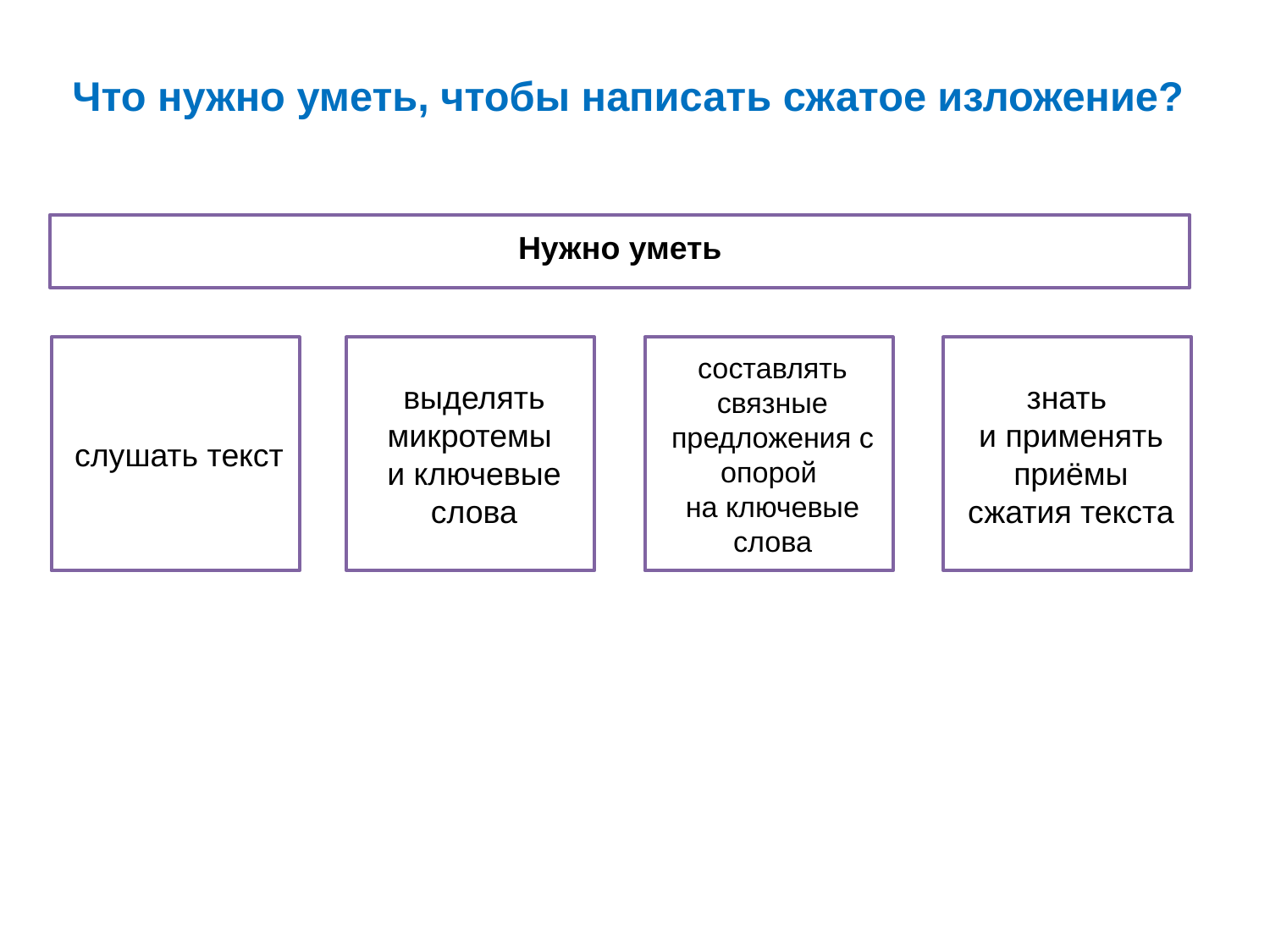

# Что нужно уметь, чтобы написать сжатое изложение?
Нужно уметь
слушать текст
выделять микротемы
и ключевые слова
составлять связные предложения с опорой
на ключевые слова
знать
и применять приёмы сжатия текста